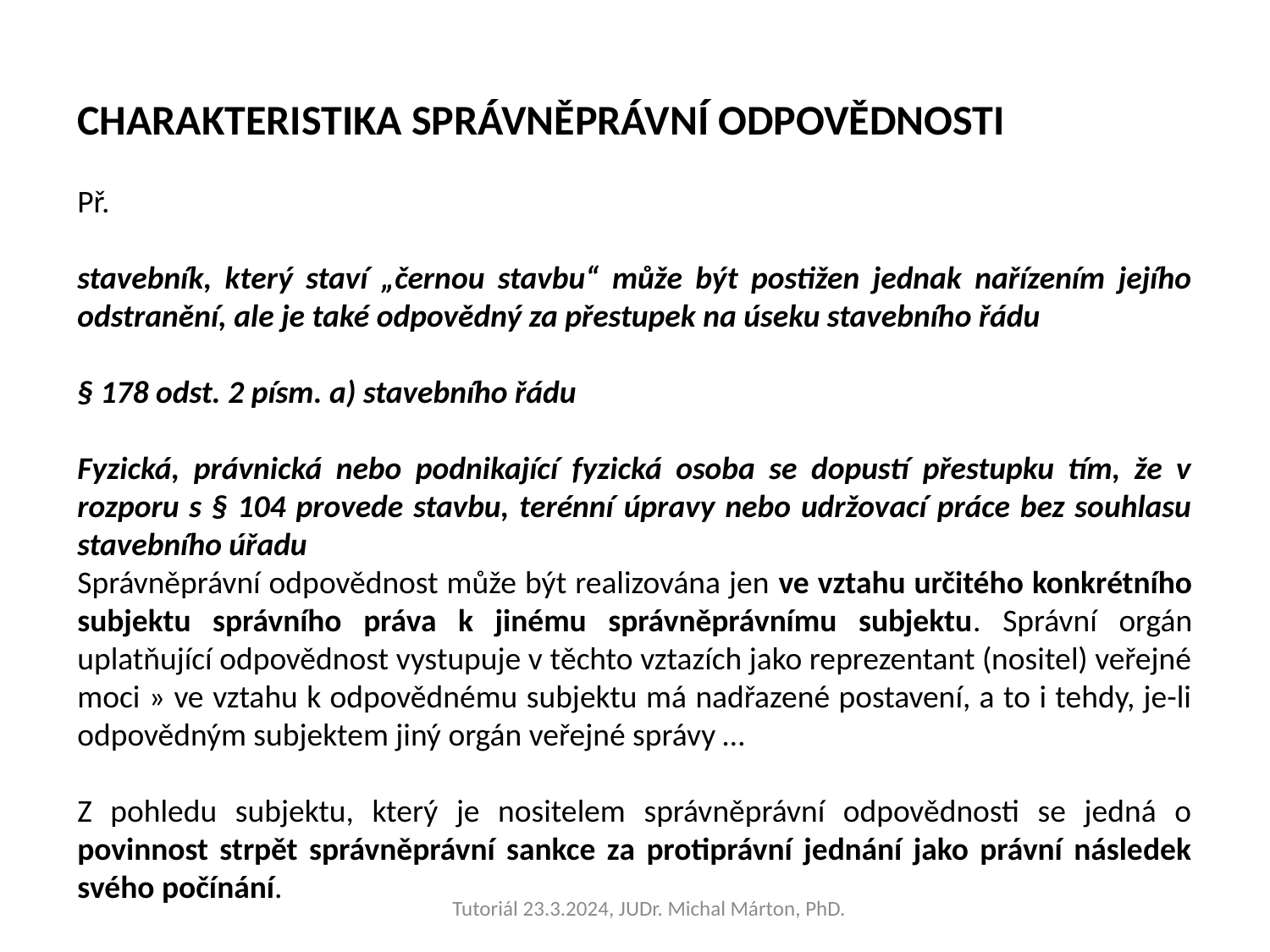

CHARAKTERISTIKA SPRÁVNĚPRÁVNÍ ODPOVĚDNOSTI

Př.

stavebník, který staví „černou stavbu“ může být postižen jednak nařízením jejího odstranění, ale je také odpovědný za přestupek na úseku stavebního řádu

§ 178 odst. 2 písm. a) stavebního řádu

Fyzická, právnická nebo podnikající fyzická osoba se dopustí přestupku tím, že v rozporu s § 104 provede stavbu, terénní úpravy nebo udržovací práce bez souhlasu stavebního úřadu
Správněprávní odpovědnost může být realizována jen ve vztahu určitého konkrétního subjektu správního práva k jinému správněprávnímu subjektu. Správní orgán uplatňující odpovědnost vystupuje v těchto vztazích jako reprezentant (nositel) veřejné moci » ve vztahu k odpovědnému subjektu má nadřazené postavení, a to i tehdy, je-li odpovědným subjektem jiný orgán veřejné správy …

Z pohledu subjektu, který je nositelem správněprávní odpovědnosti se jedná o povinnost strpět správněprávní sankce za protiprávní jednání jako právní následek svého počínání.

Tutoriál 23.3.2024, JUDr. Michal Márton, PhD.